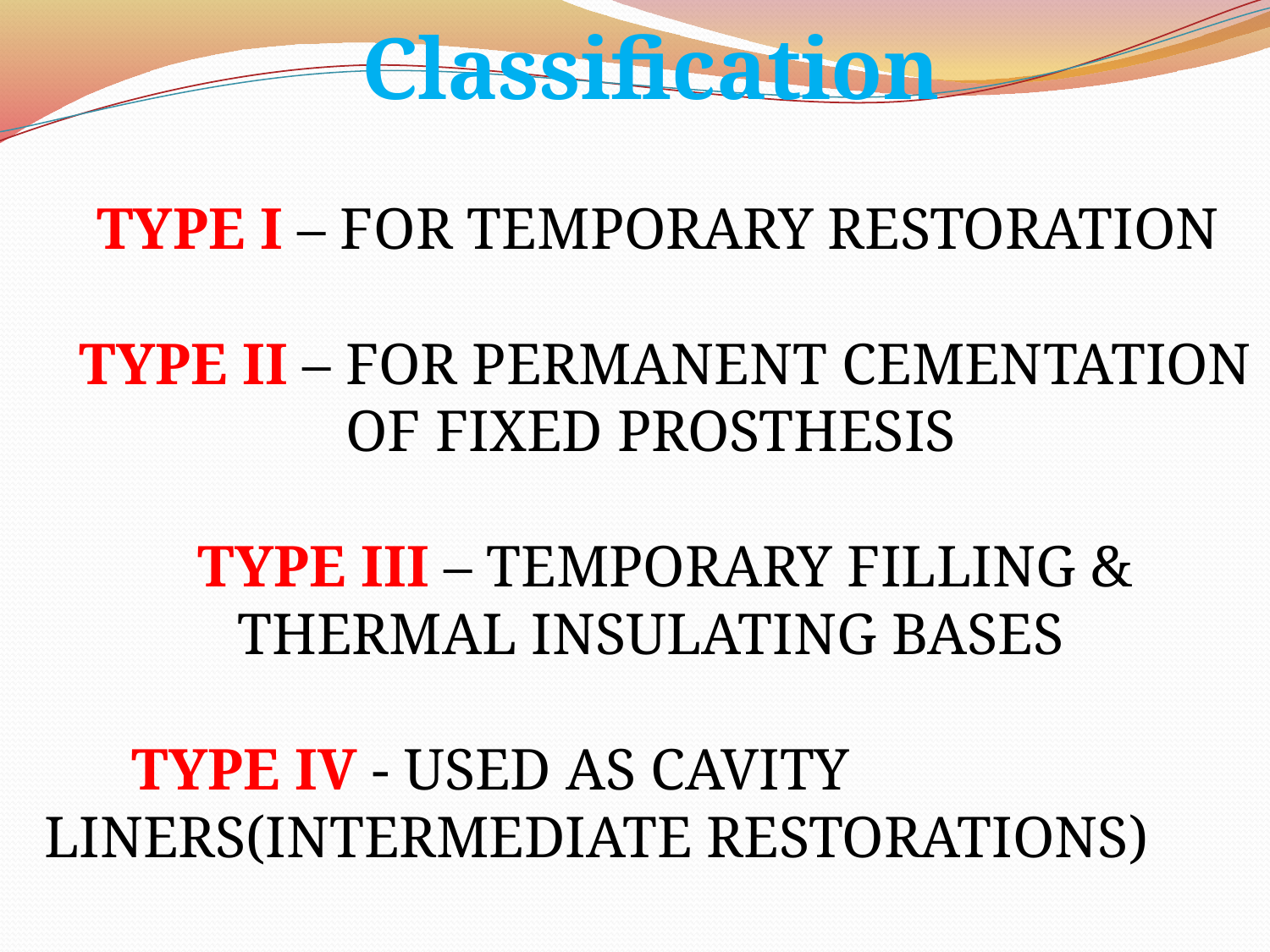

Classification

 TYPE I – FOR TEMPORARY RESTORATION

  TYPE II – FOR PERMANENT CEMENTATION OF FIXED PROSTHESIS

  TYPE III – TEMPORARY FILLING & THERMAL INSULATING BASES

      TYPE IV - USED AS CAVITY            LINERS(INTERMEDIATE RESTORATIONS)